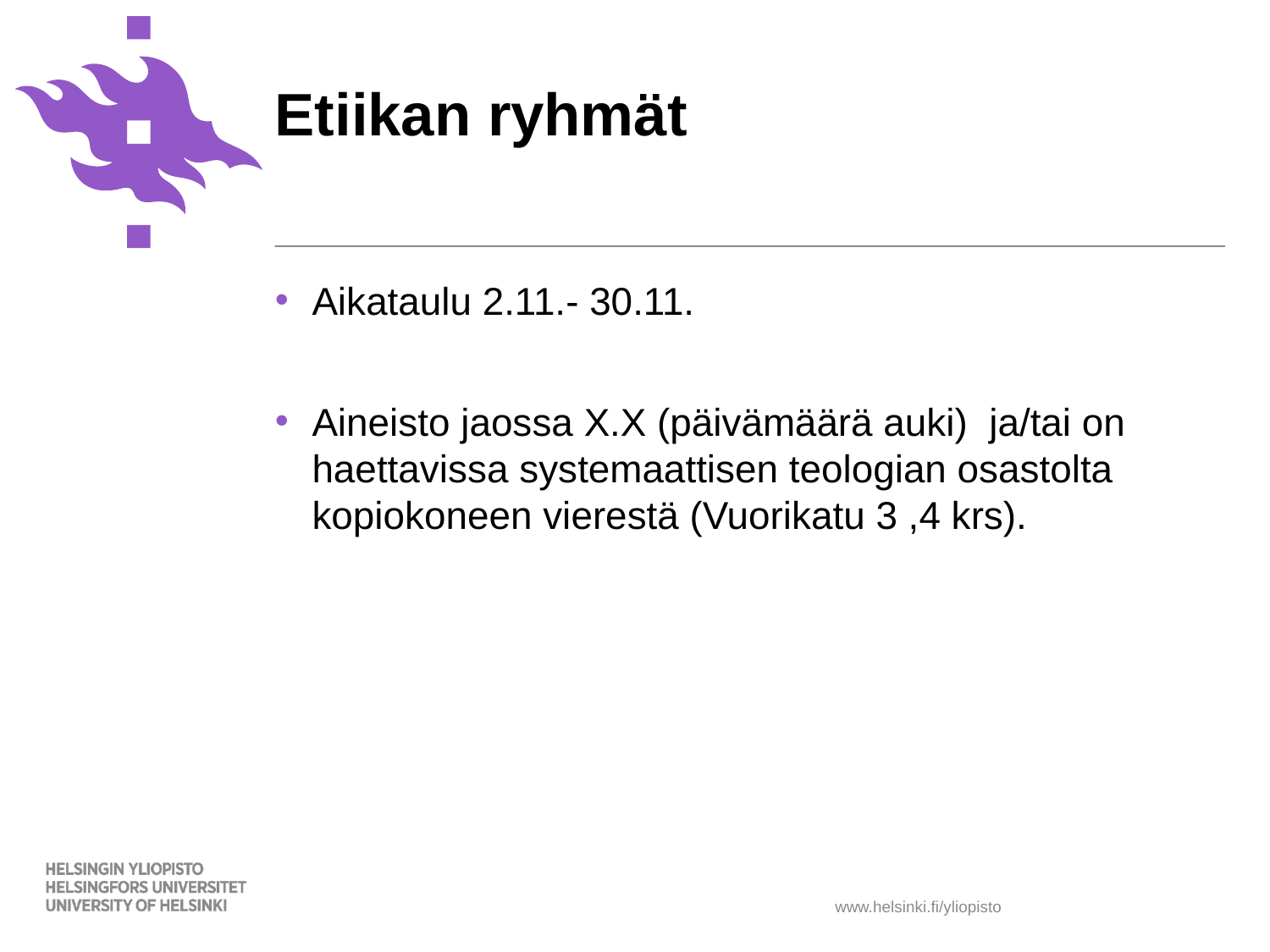

# Etiikan ryhmät
Aikataulu 2.11.- 30.11.

Aineisto jaossa X.X (päivämäärä auki)  ja/tai on haettavissa systemaattisen teologian osastolta kopiokoneen vierestä (Vuorikatu 3 ,4 krs).